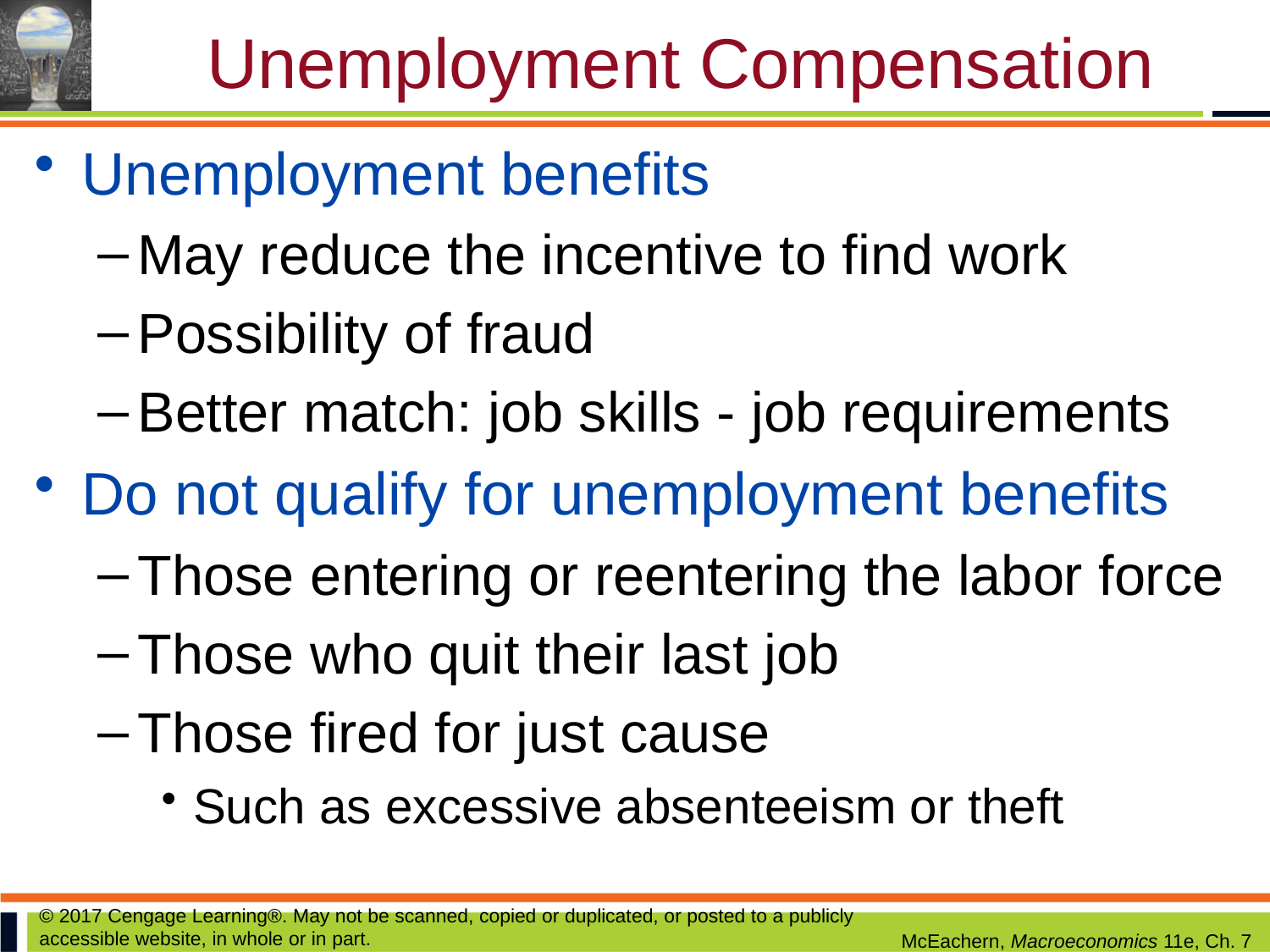

# Unemployment Compensation
Unemployment benefits
May reduce the incentive to find work
Possibility of fraud
Better match: job skills - job requirements
Do not qualify for unemployment benefits
Those entering or reentering the labor force
Those who quit their last job
Those fired for just cause
Such as excessive absenteeism or theft
© 2017 Cengage Learning®. May not be scanned, copied or duplicated, or posted to a publicly accessible website, in whole or in part.